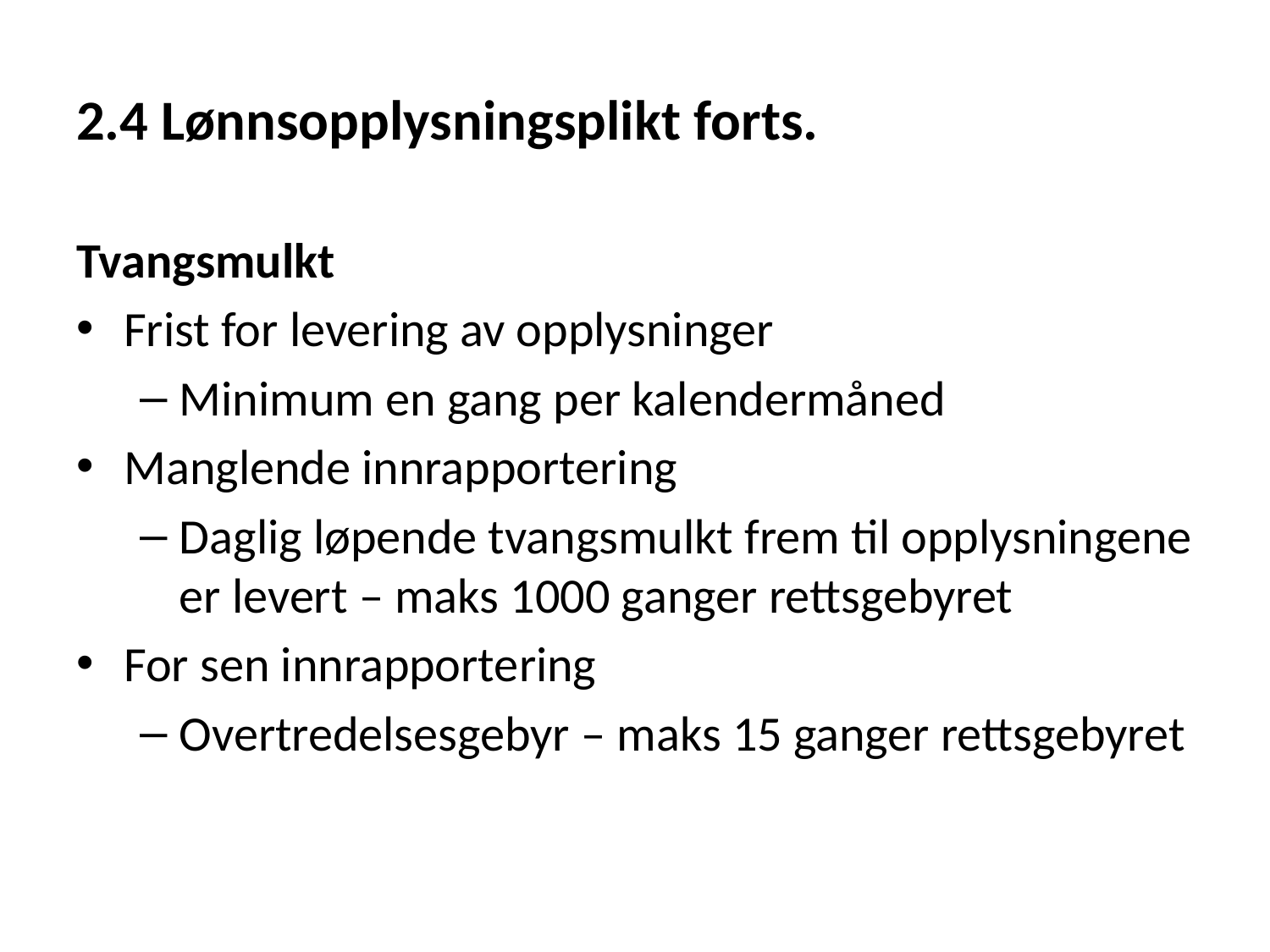

# 2.4 Lønnsopplysningsplikt forts.
Tvangsmulkt
Frist for levering av opplysninger
Minimum en gang per kalendermåned
Manglende innrapportering
Daglig løpende tvangsmulkt frem til opplysningene er levert – maks 1000 ganger rettsgebyret
For sen innrapportering
Overtredelsesgebyr – maks 15 ganger rettsgebyret